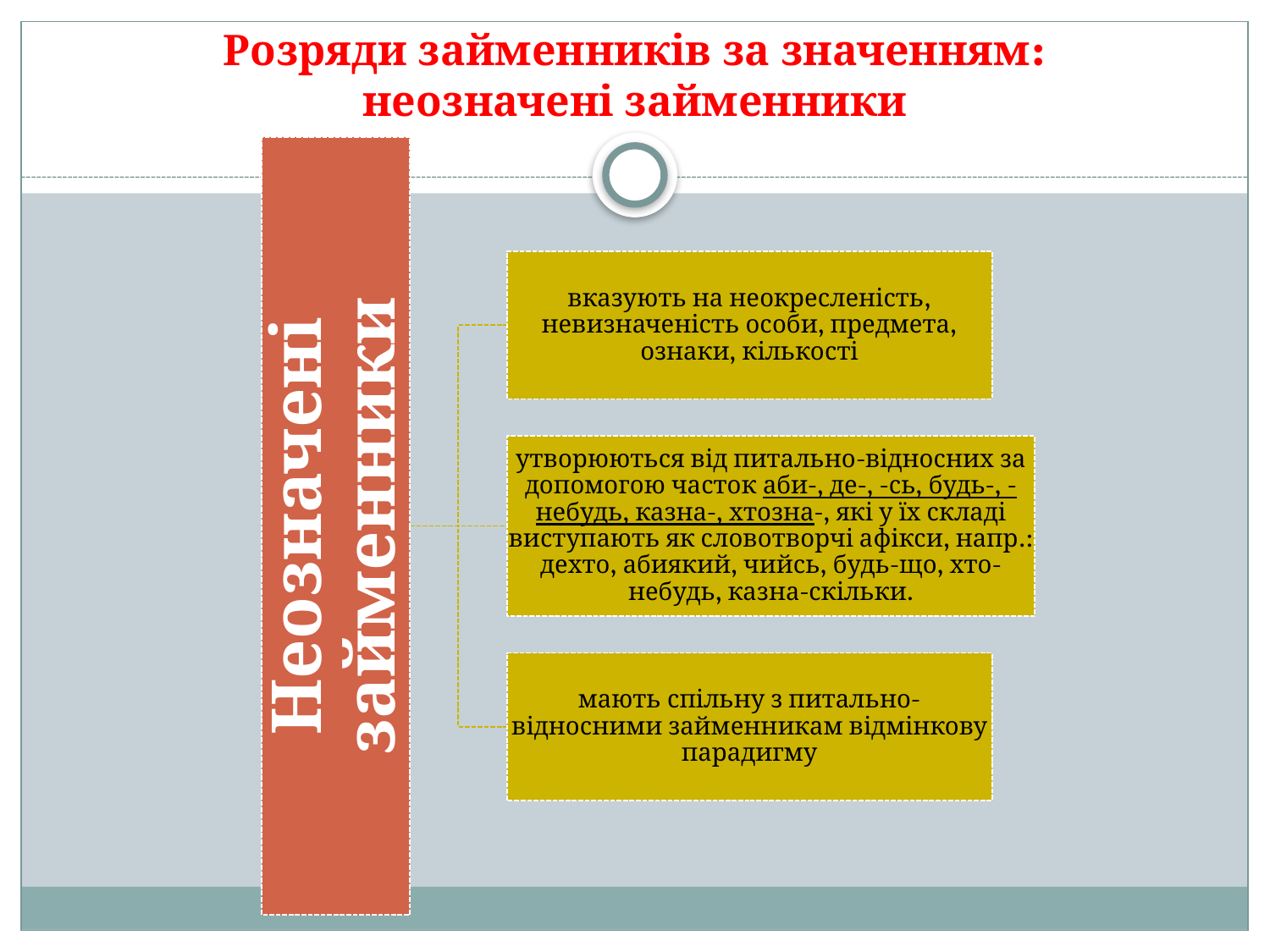

# Розряди займенників за значенням: неозначені займенники

Неозначені займенники
вказують на неокресленість, невизначеність особи, предмета, ознаки, кількості
утворюються від питально-відносних за допомогою часток аби-, де-, -сь, будь-, -небудь, казна-, хтозна-, які у їх складі виступають як словотворчі афікси, напр.: дехто, абиякий, чийсь, будь-що, хто-небудь, казна-скільки.
мають спільну з питально-відносними займенникам відмінкову парадигму